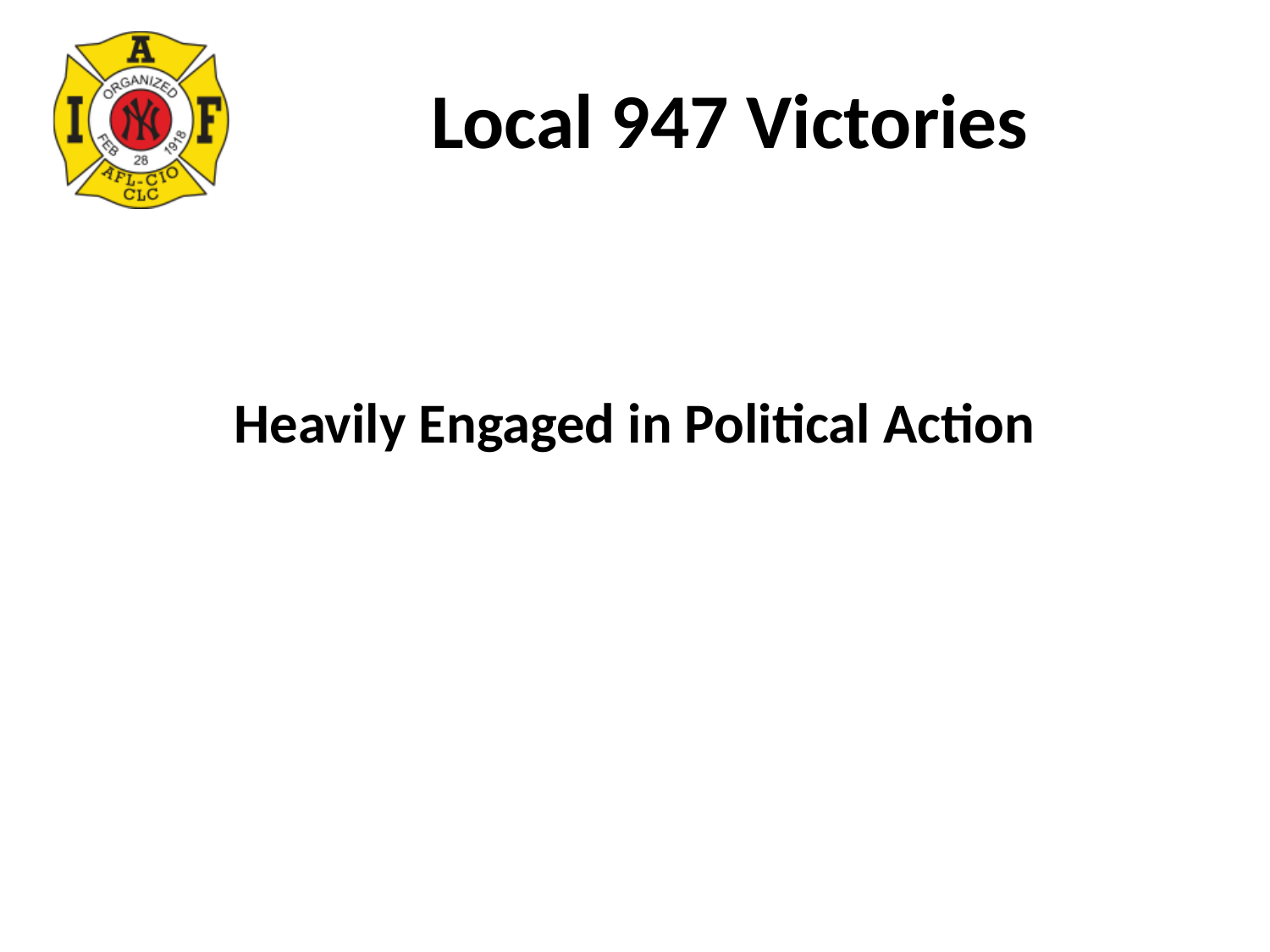

# Local 947 Victories

Heavily Engaged in Political Action